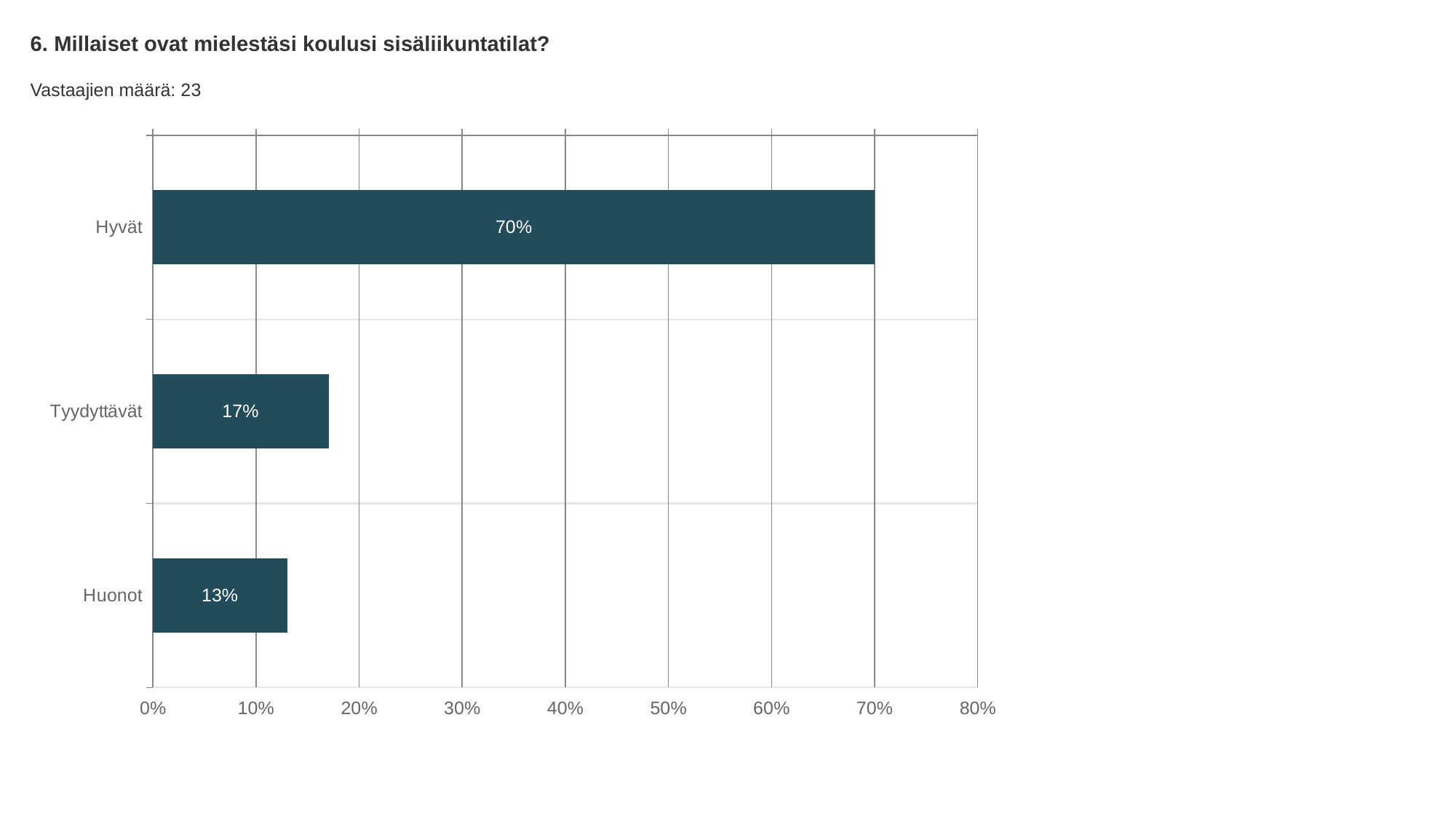

6. Millaiset ovat mielestäsi koulusi sisäliikuntatilat?
Vastaajien määrä: 23

### Chart

| Category | Millaiset ovat mielestäsi koulusi sisäliikuntatilat? |
|---|---|
| Hyvät | 0.7 |
| Tyydyttävät | 0.17 |
| Huonot | 0.13 |